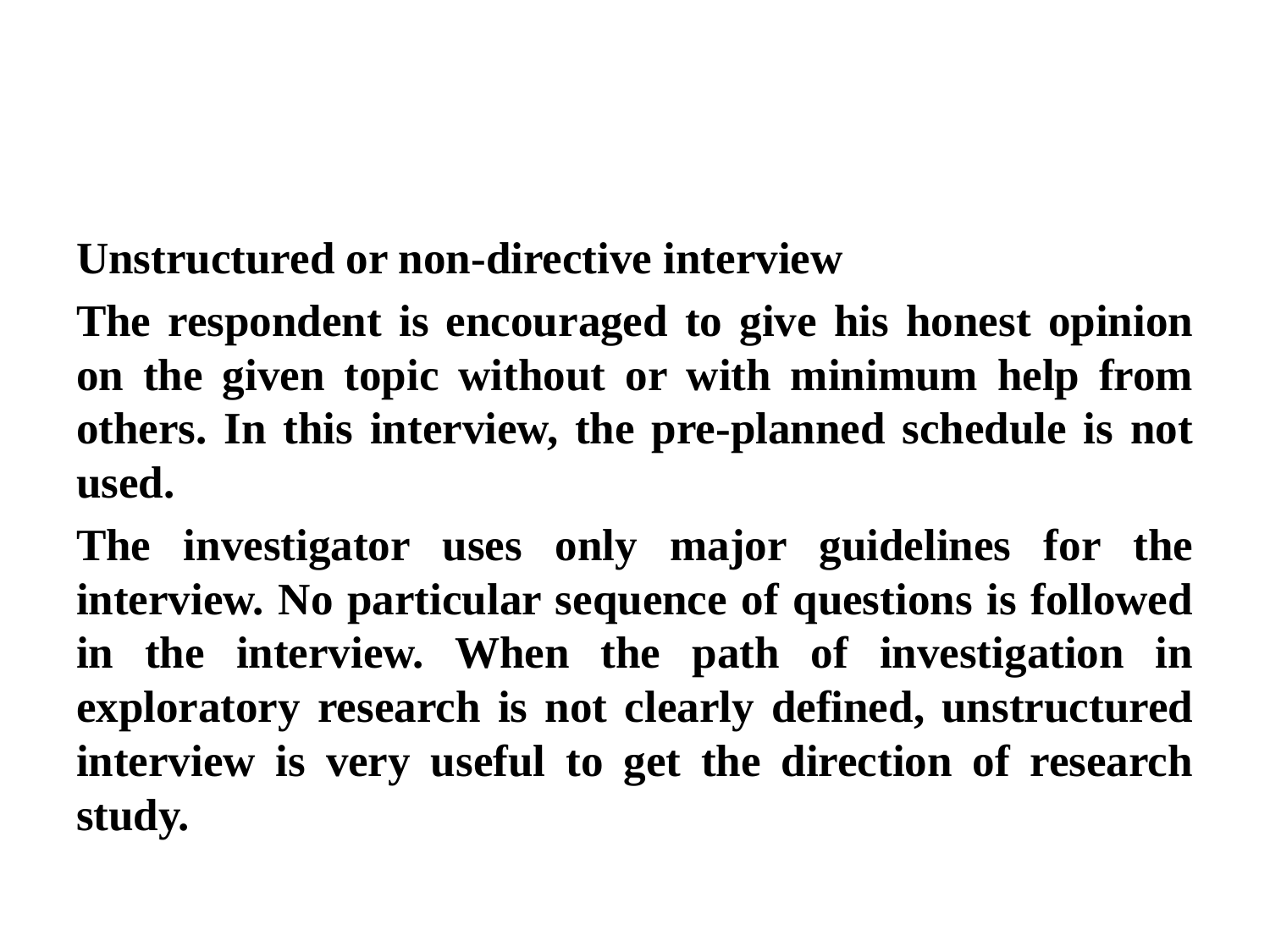

Unstructured or non-directive interview
The respondent is encouraged to give his honest opinion on the given topic without or with minimum help from others. In this interview, the pre-planned schedule is not used.
The investigator uses only major guidelines for the interview. No particular sequence of questions is followed in the interview. When the path of investigation in exploratory research is not clearly defined, unstructured interview is very useful to get the direction of research study.